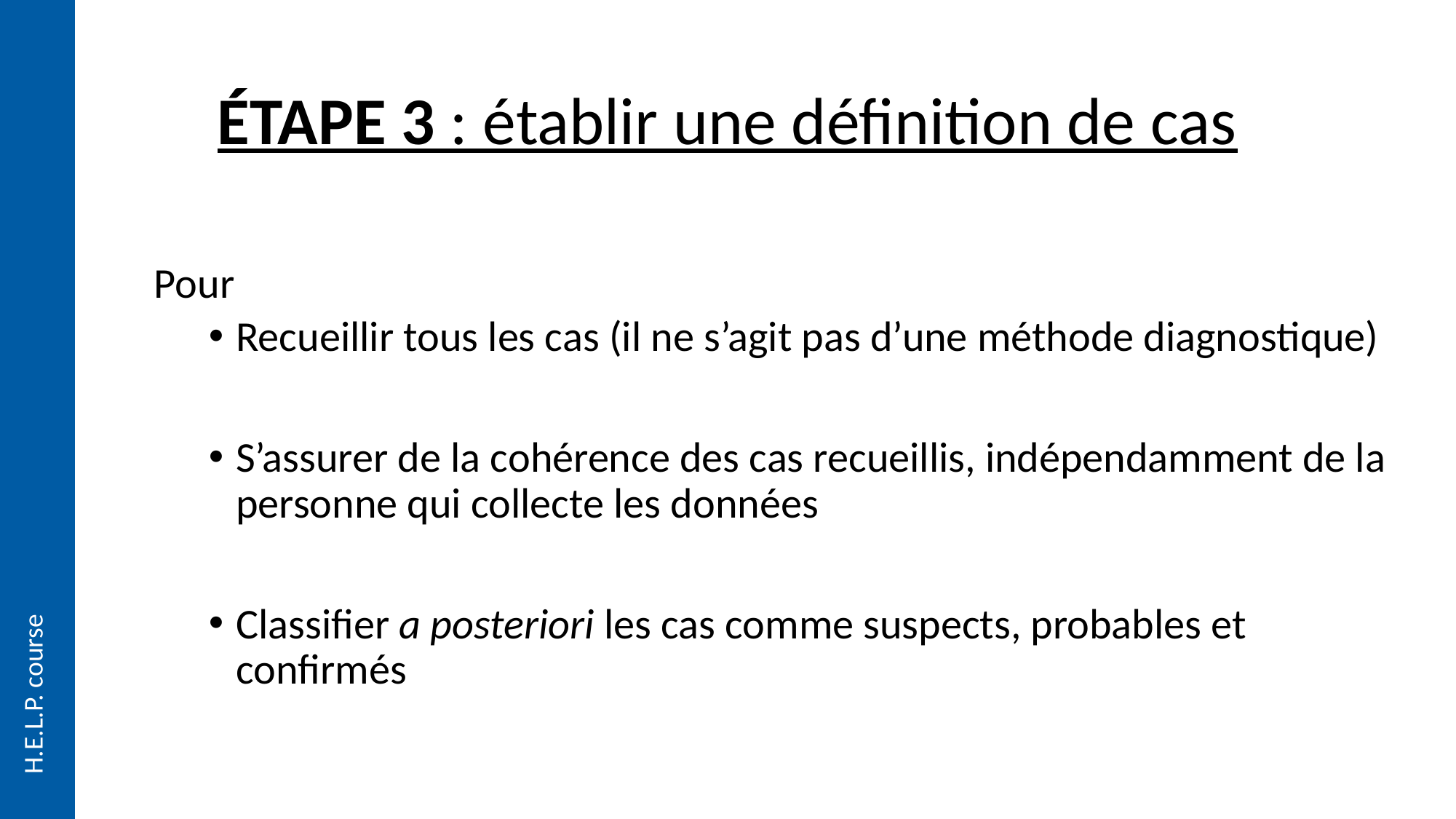

# ÉTAPE 3 : établir une définition de cas
Pour
Recueillir tous les cas (il ne s’agit pas d’une méthode diagnostique)

S’assurer de la cohérence des cas recueillis, indépendamment de la personne qui collecte les données

Classifier a posteriori les cas comme suspects, probables et confirmés